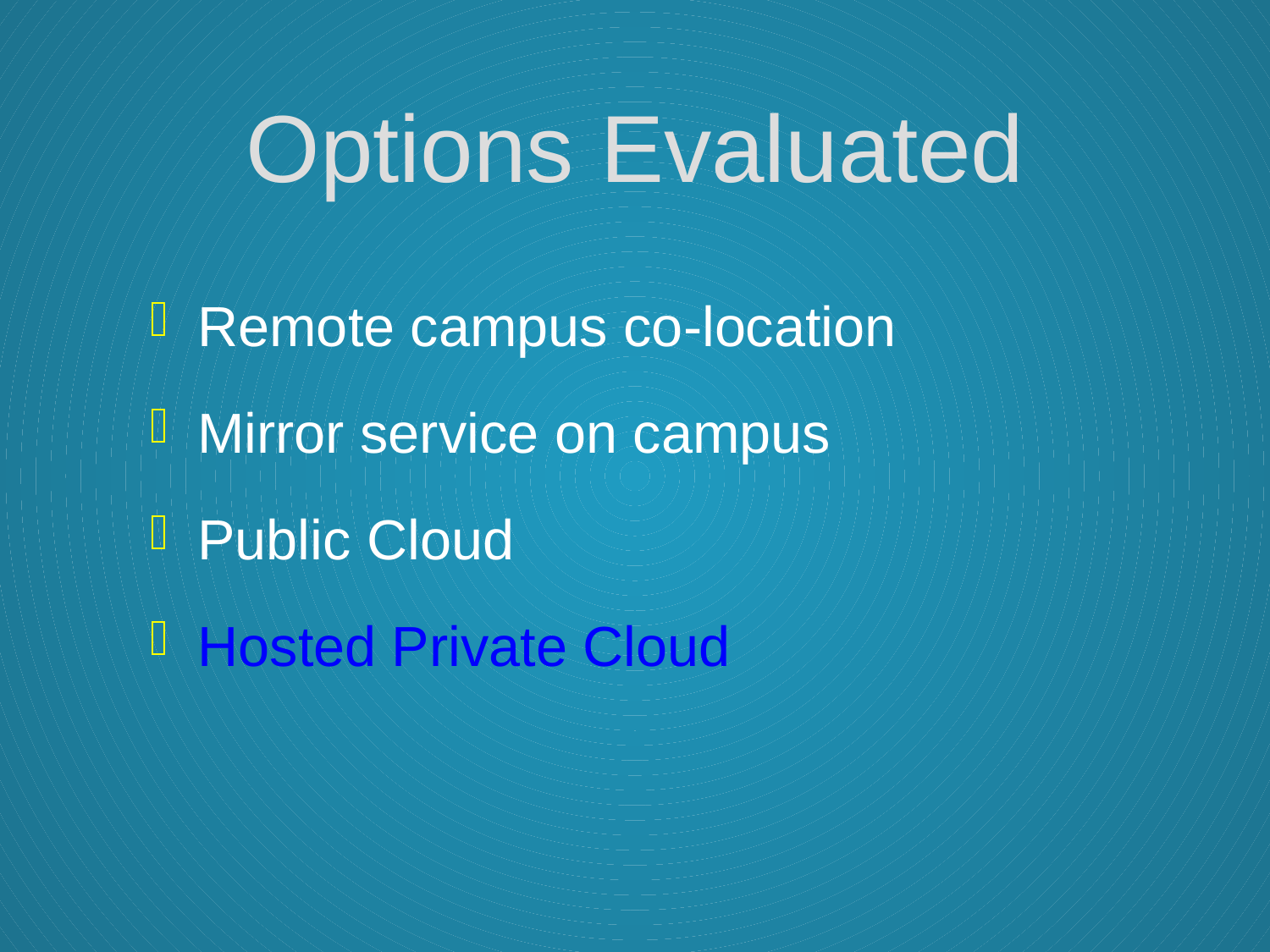

# Options Evaluated
Remote campus co-location
Mirror service on campus
Public Cloud
Hosted Private Cloud